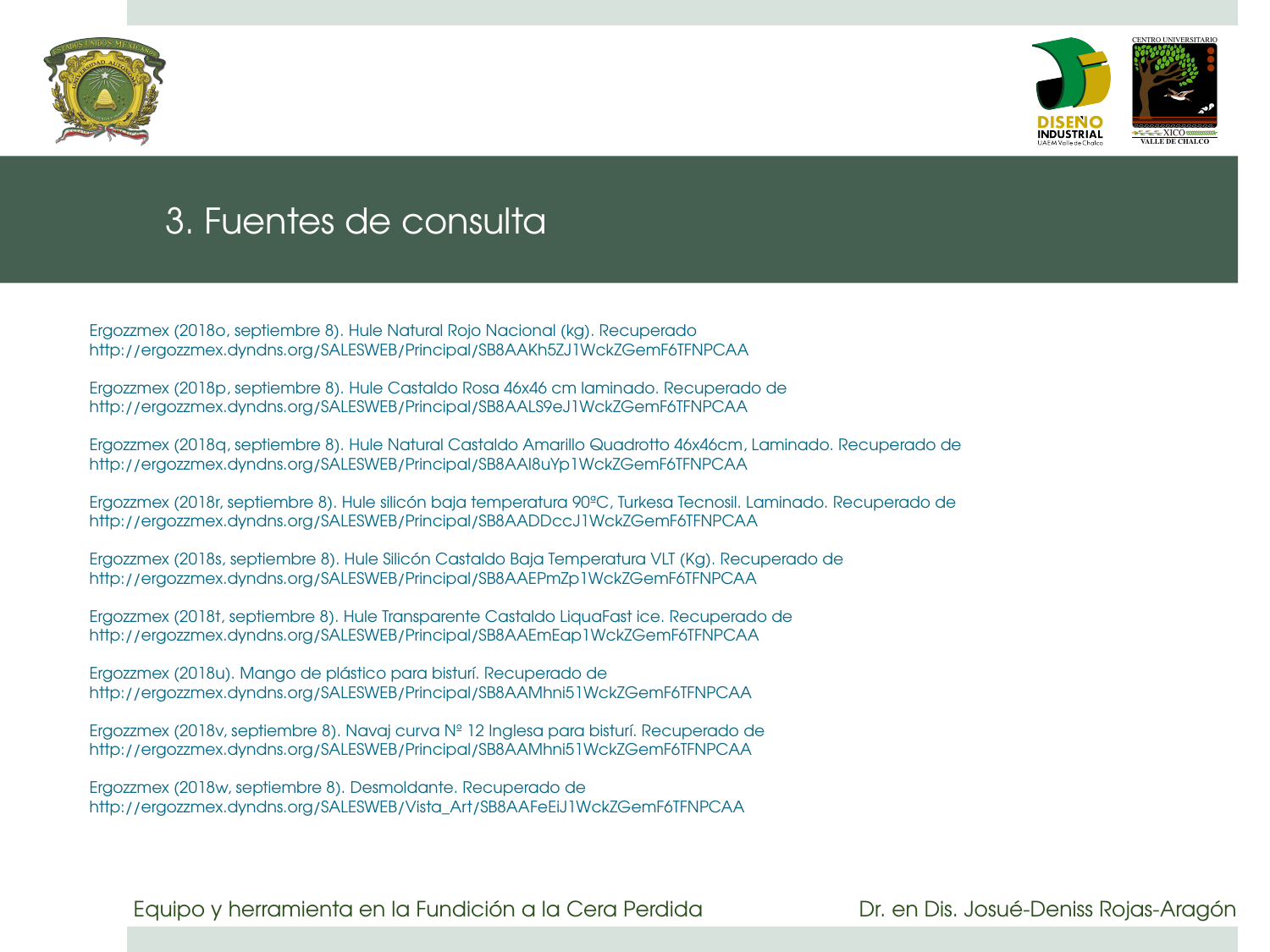

# 3. Fuentes de consulta
Ergozzmex (2018o, septiembre 8). Hule Natural Rojo Nacional (kg). Recuperado http://ergozzmex.dyndns.org/SALESWEB/Principal/SB8AAKh5ZJ1WckZGemF6TFNPCAA

Ergozzmex (2018p, septiembre 8). Hule Castaldo Rosa 46x46 cm laminado. Recuperado de http://ergozzmex.dyndns.org/SALESWEB/Principal/SB8AALS9eJ1WckZGemF6TFNPCAA

Ergozzmex (2018q, septiembre 8). Hule Natural Castaldo Amarillo Quadrotto 46x46cm, Laminado. Recuperado de http://ergozzmex.dyndns.org/SALESWEB/Principal/SB8AAI8uYp1WckZGemF6TFNPCAA

Ergozzmex (2018r, septiembre 8). Hule silicón baja temperatura 90ªC, Turkesa Tecnosil. Laminado. Recuperado de http://ergozzmex.dyndns.org/SALESWEB/Principal/SB8AADDccJ1WckZGemF6TFNPCAA

Ergozzmex (2018s, septiembre 8). Hule Silicón Castaldo Baja Temperatura VLT (Kg). Recuperado de http://ergozzmex.dyndns.org/SALESWEB/Principal/SB8AAEPmZp1WckZGemF6TFNPCAA

Ergozzmex (2018t, septiembre 8). Hule Transparente Castaldo LiquaFast ice. Recuperado de  http://ergozzmex.dyndns.org/SALESWEB/Principal/SB8AAEmEap1WckZGemF6TFNPCAA

Ergozzmex (2018u). Mango de plástico para bisturí. Recuperado de  http://ergozzmex.dyndns.org/SALESWEB/Principal/SB8AAMhni51WckZGemF6TFNPCAA

Ergozzmex (2018v, septiembre 8). Navaj curva Nº 12 Inglesa para bisturí. Recuperado de http://ergozzmex.dyndns.org/SALESWEB/Principal/SB8AAMhni51WckZGemF6TFNPCAA

Ergozzmex (2018w, septiembre 8). Desmoldante. Recuperado de http://ergozzmex.dyndns.org/SALESWEB/Vista_Art/SB8AAFeEiJ1WckZGemF6TFNPCAA